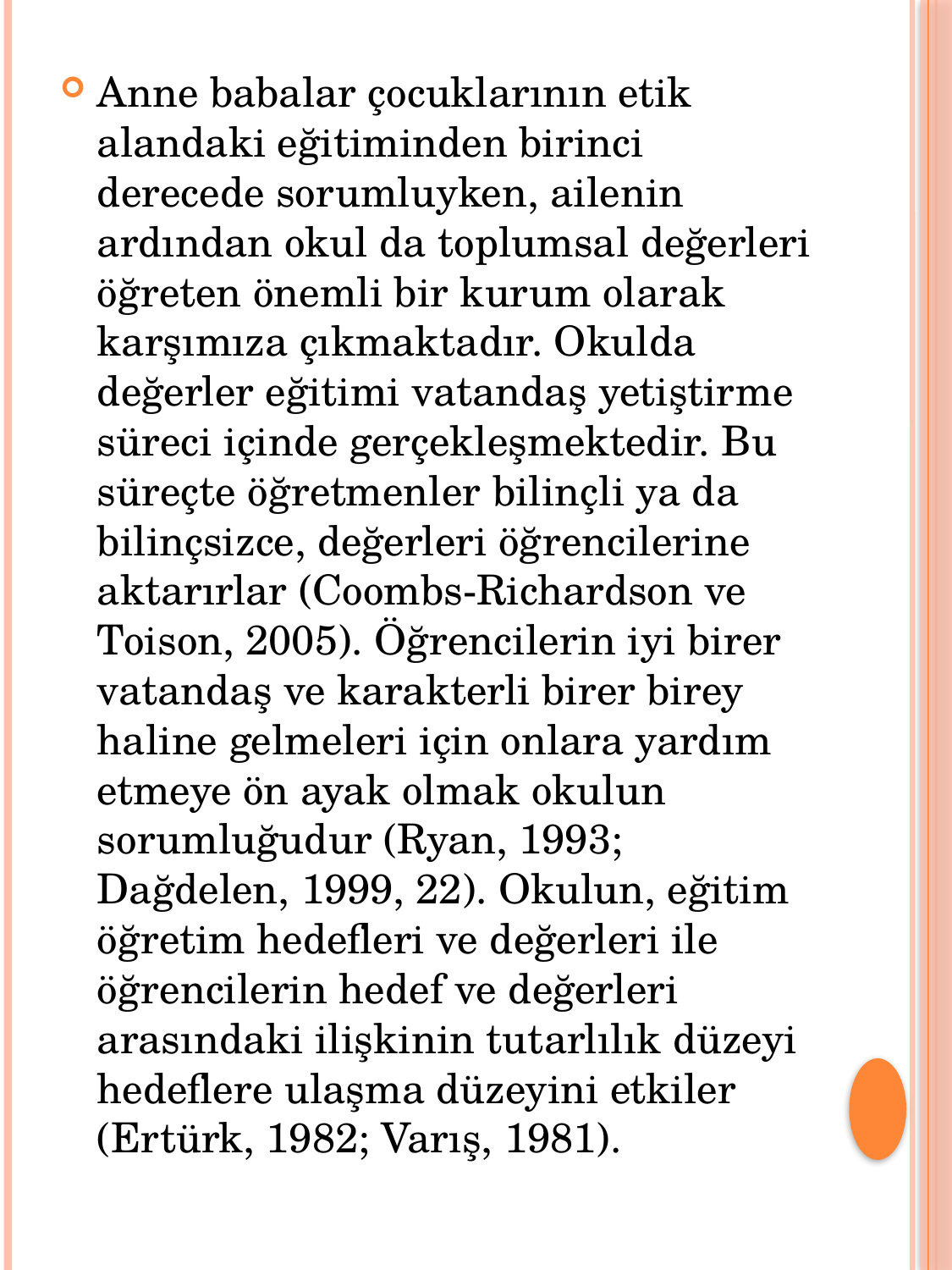

Anne babalar çocuklarının etik alandaki eğitiminden birinci derecede sorumluyken, ailenin ardından okul da toplumsal değerleri öğreten önemli bir kurum olarak karşımıza çıkmaktadır. Okulda değerler eğitimi vatandaş yetiştirme süreci içinde gerçekleşmektedir. Bu süreçte öğretmenler bilinçli ya da bilinçsizce, değerleri öğrencilerine aktarırlar (Coombs-Richardson ve Toison, 2005). Öğrencilerin iyi birer vatandaş ve karakterli birer birey haline gelmeleri için onlara yardım etmeye ön ayak olmak okulun sorumluğudur (Ryan, 1993; Dağdelen, 1999, 22). Okulun, eğitim öğretim hedefleri ve değerleri ile öğrencilerin hedef ve değerleri arasındaki ilişkinin tutarlılık düzeyi hedeflere ulaşma düzeyini etkiler (Ertürk, 1982; Varış, 1981).